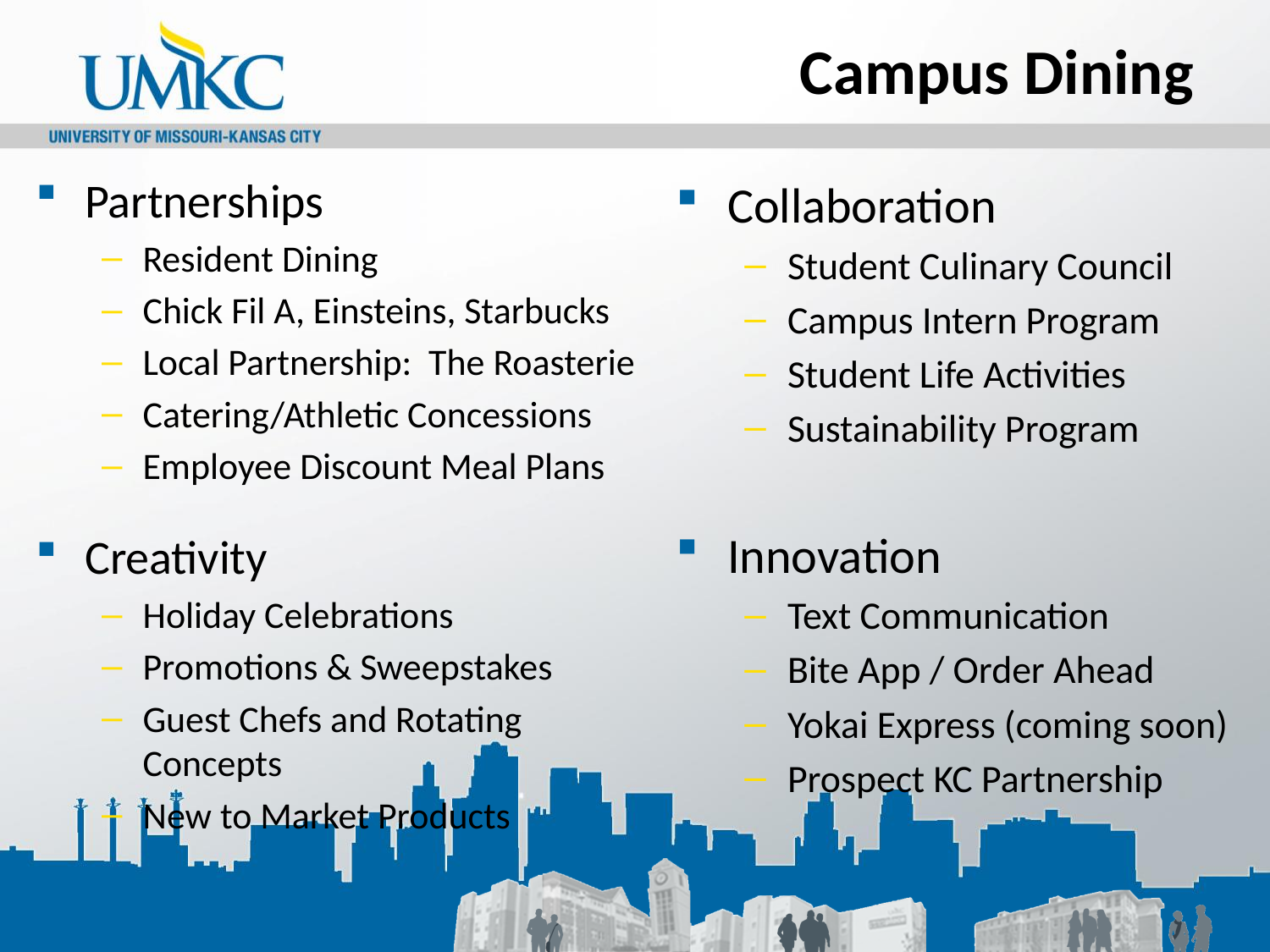

# Campus Dining
Partnerships
Resident Dining
Chick Fil A, Einsteins, Starbucks
Local Partnership:  The Roasterie
Catering/Athletic Concessions
Employee Discount Meal Plans

Creativity
Holiday Celebrations
Promotions & Sweepstakes
Guest Chefs and Rotating Concepts
New to Market Products

Collaboration
Student Culinary Council
Campus Intern Program
Student Life Activities
Sustainability Program

Innovation
Text Communication
Bite App / Order Ahead
Yokai Express (coming soon)
Prospect KC Partnership